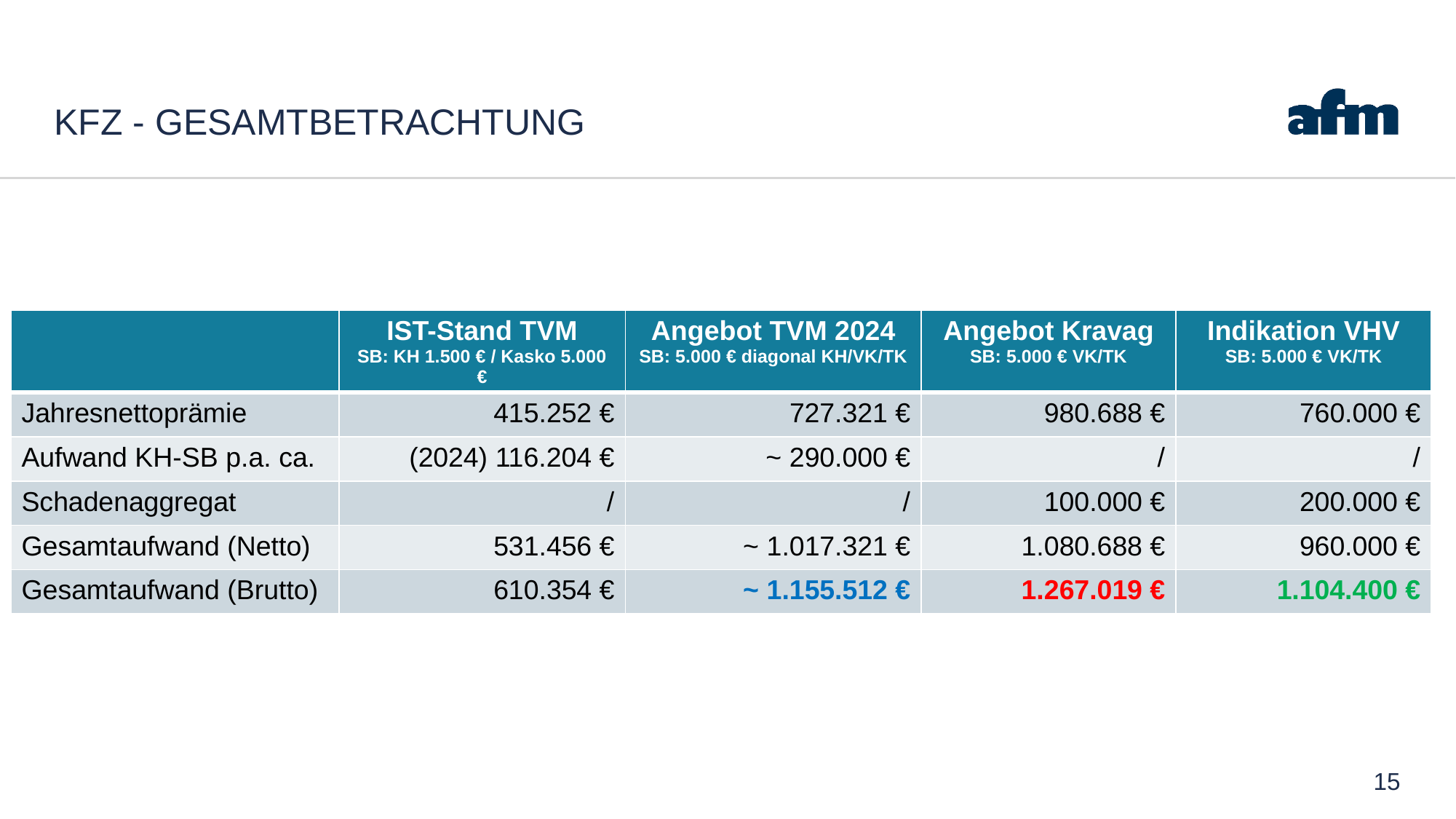

# KFZ - Gesamtbetrachtung
|  | IST-Stand TVM SB: KH 1.500 € / Kasko 5.000 € | Angebot TVM 2024 SB: 5.000 € diagonal KH/VK/TK | Angebot Kravag SB: 5.000 € VK/TK | Indikation VHV SB: 5.000 € VK/TK |
| --- | --- | --- | --- | --- |
| Jahresnettoprämie | 415.252 € | 727.321 € | 980.688 € | 760.000 € |
| Aufwand KH-SB p.a. ca. | (2024) 116.204 € | ~ 290.000 € | / | / |
| Schadenaggregat | / | / | 100.000 € | 200.000 € |
| Gesamtaufwand (Netto) | 531.456 € | ~ 1.017.321 € | 1.080.688 € | 960.000 € |
| Gesamtaufwand (Brutto) | 610.354 € | ~ 1.155.512 € | 1.267.019 € | 1.104.400 € |
15